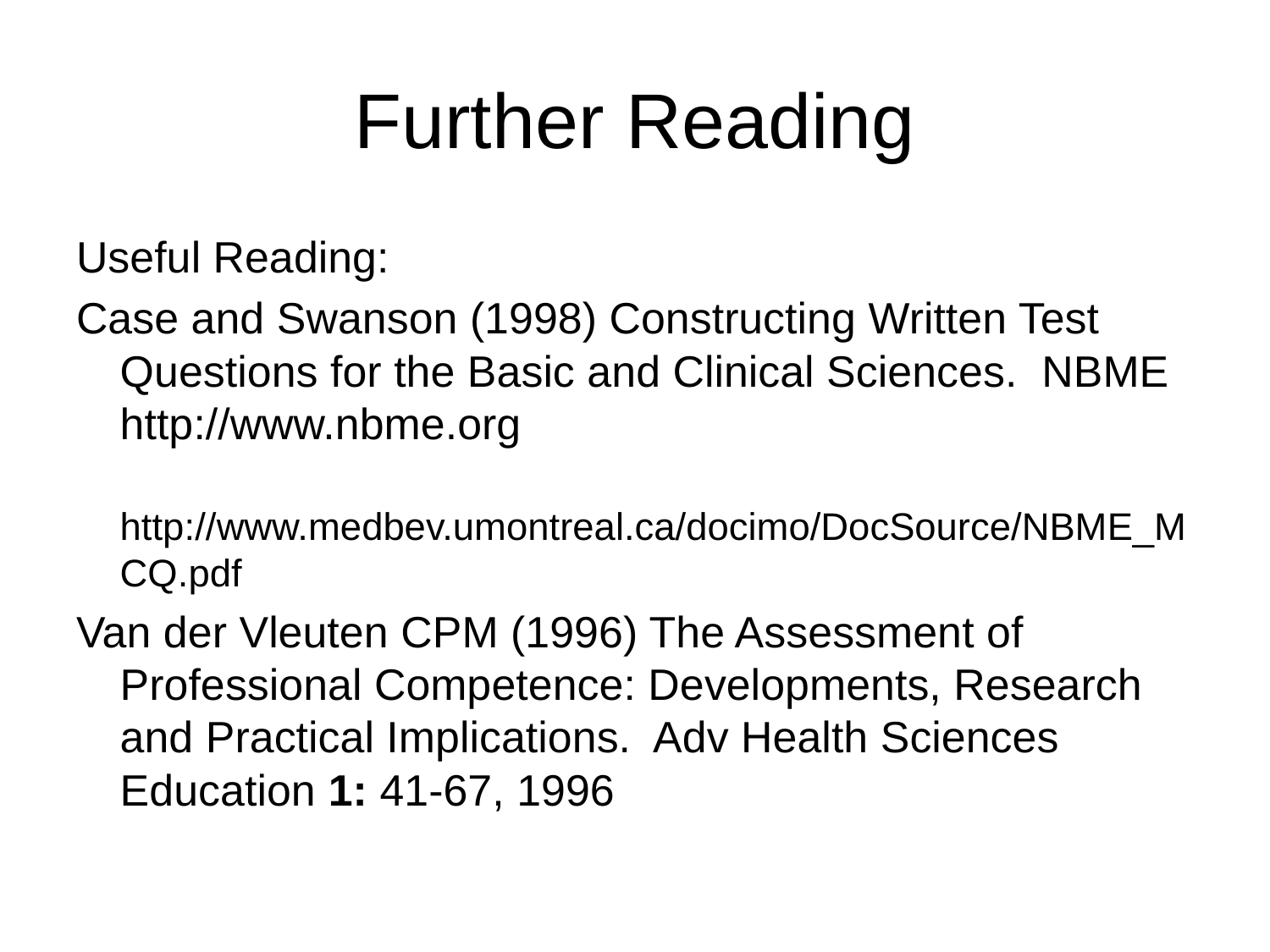

# Further Reading
Useful Reading:
Case and Swanson (1998) Constructing Written Test Questions for the Basic and Clinical Sciences.  NBME
http://www.nbme.org
      http://www.medbev.umontreal.ca/docimo/DocSource/NBME_MCQ.pdf
Van der Vleuten CPM (1996) The Assessment of Professional Competence: Developments, Research and Practical Implications.  Adv Health Sciences Education 1: 41-67, 1996